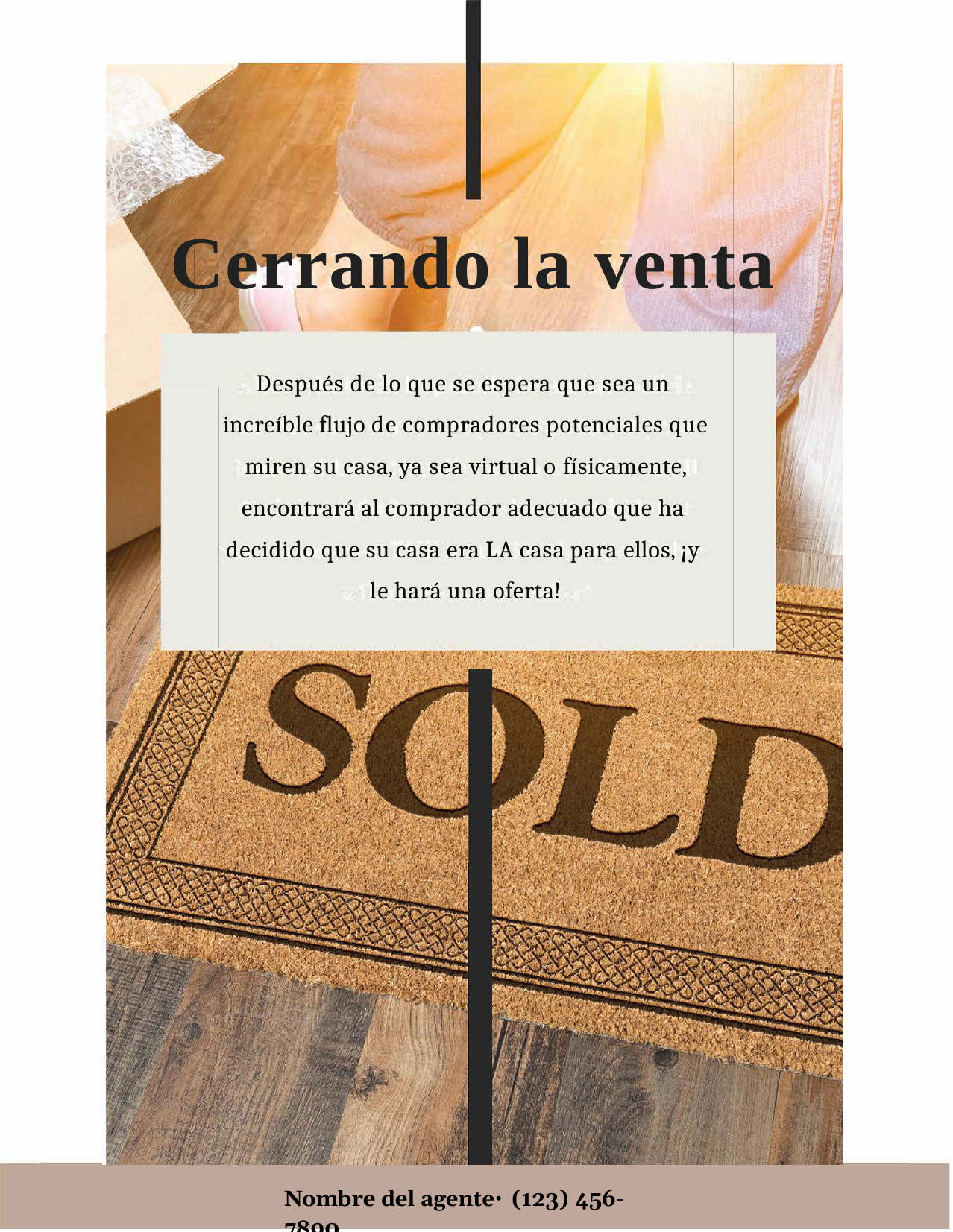

# Cerrando la venta
Después de lo que se espera que sea un  increíble flujo de compradores potenciales que  miren su casa, ya sea virtual o físicamente,  encontrará al comprador adecuado que ha  decidido que su casa era LA casa para ellos, ¡y  le hará una oferta!
Nombre del agente⋅ (123) 456-7890